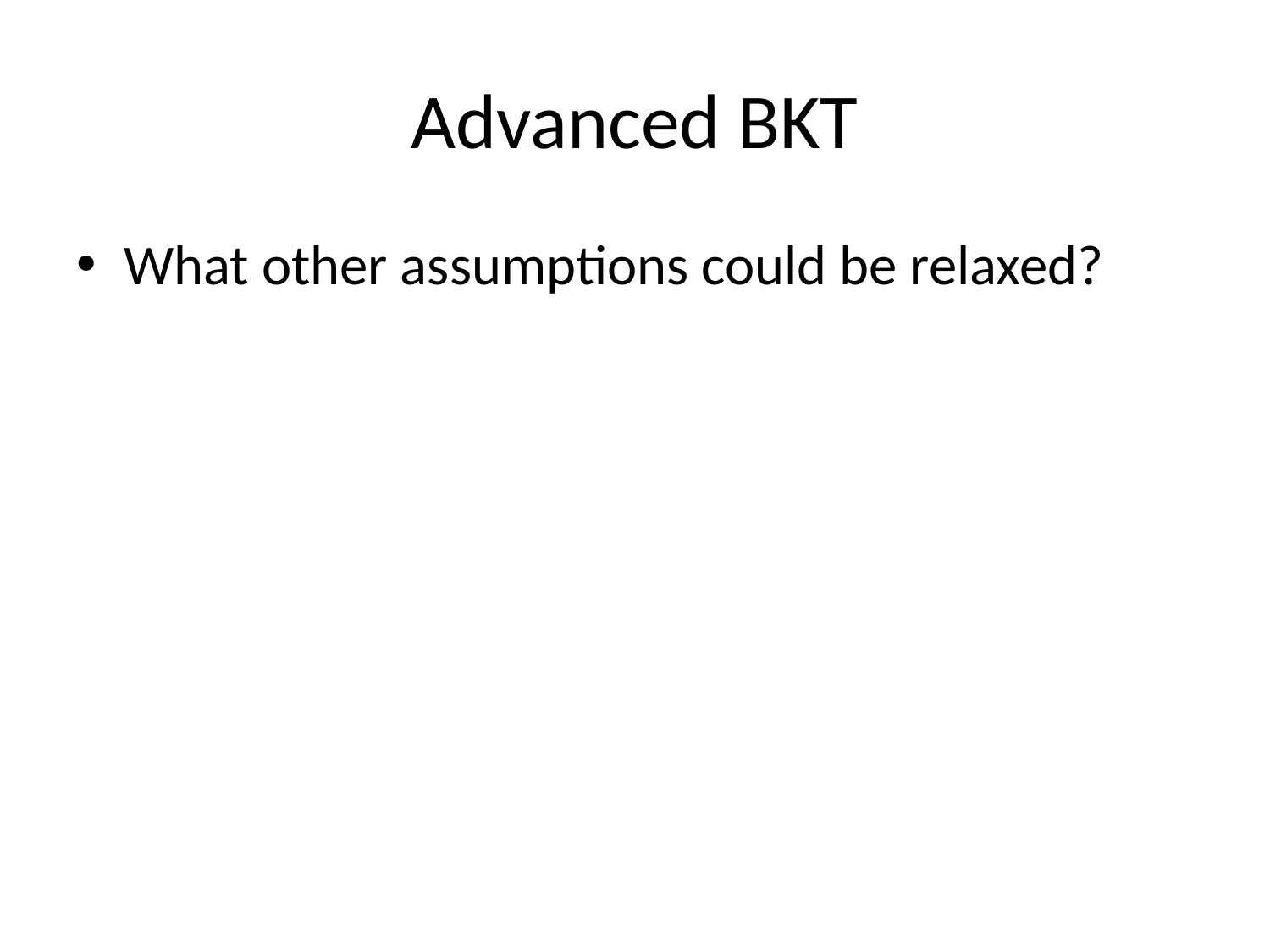

# Advanced BKT
What other assumptions could be relaxed?